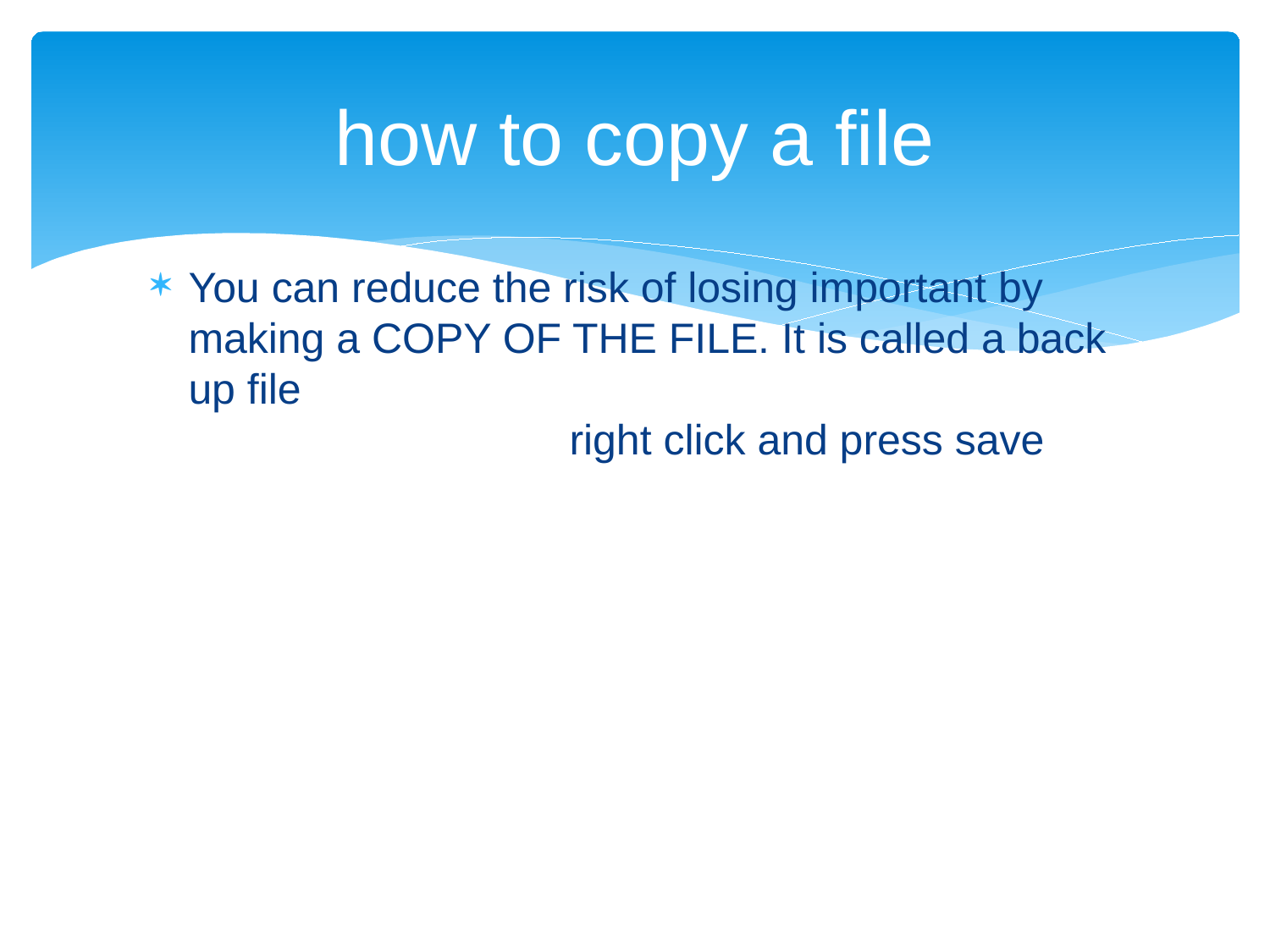

# how to copy a file
You can reduce the risk of losing important by making a COPY OF THE FILE. It is called a back up file  									right click and press save